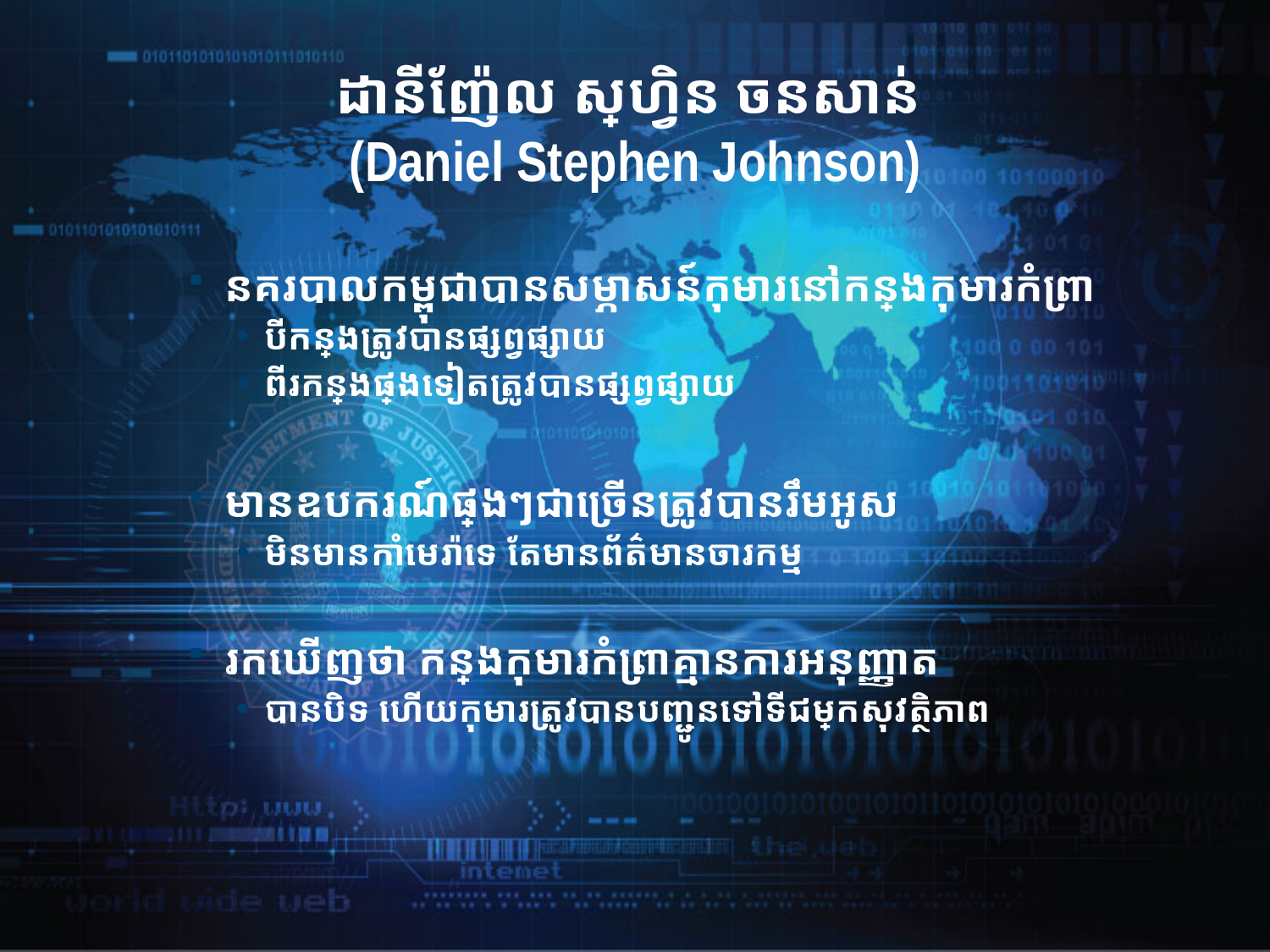

# ដានីញ៉ែល ស្ទេហ្វិន ចនសាន់ (Daniel Stephen Johnson)

នគរបាលកម្ពុជាបានសម្ភាសន៍កុមារនៅកន្លែងកុមារកំព្រា
បីកន្លែងត្រូវបានផ្សព្វផ្សាយ
ពីរកន្លែងផ្សេងទៀតត្រូវបានផ្សព្វផ្សាយ

មានឧបករណ៍ផ្សេងៗជាច្រើនត្រូវបានរឹមអូស
មិនមានកាំមេរ៉ាទេ តែមានព័ត៌មានចារកម្ម

រកឃើញថា កន្លែងកុមារកំព្រាគ្មានការអនុញ្ញាត
បានបិទ ហើយកុមារត្រូវបានបញ្ជូនទៅទីជម្រកសុវត្ថិភាព